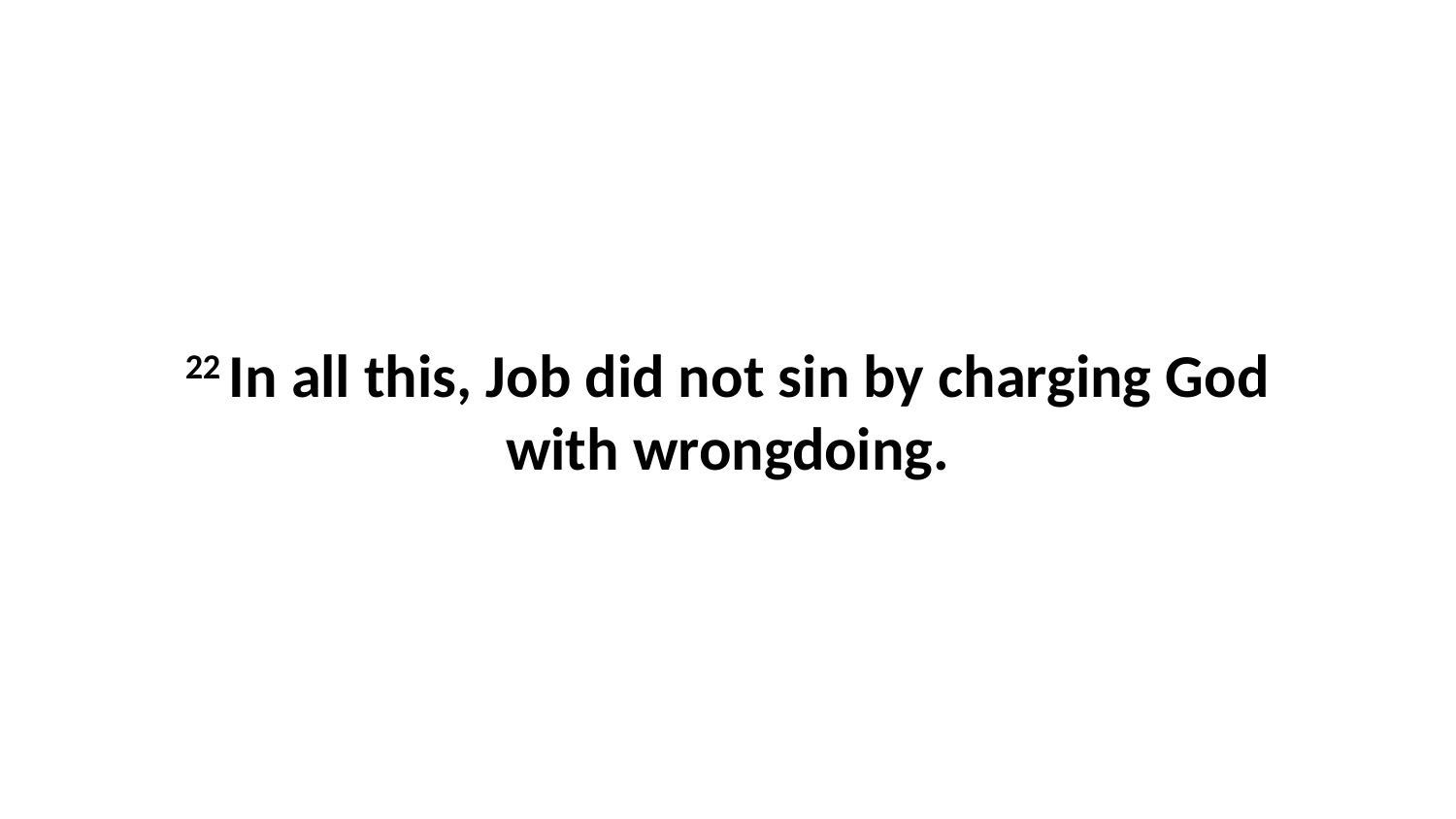

22 In all this, Job did not sin by charging God with wrongdoing.